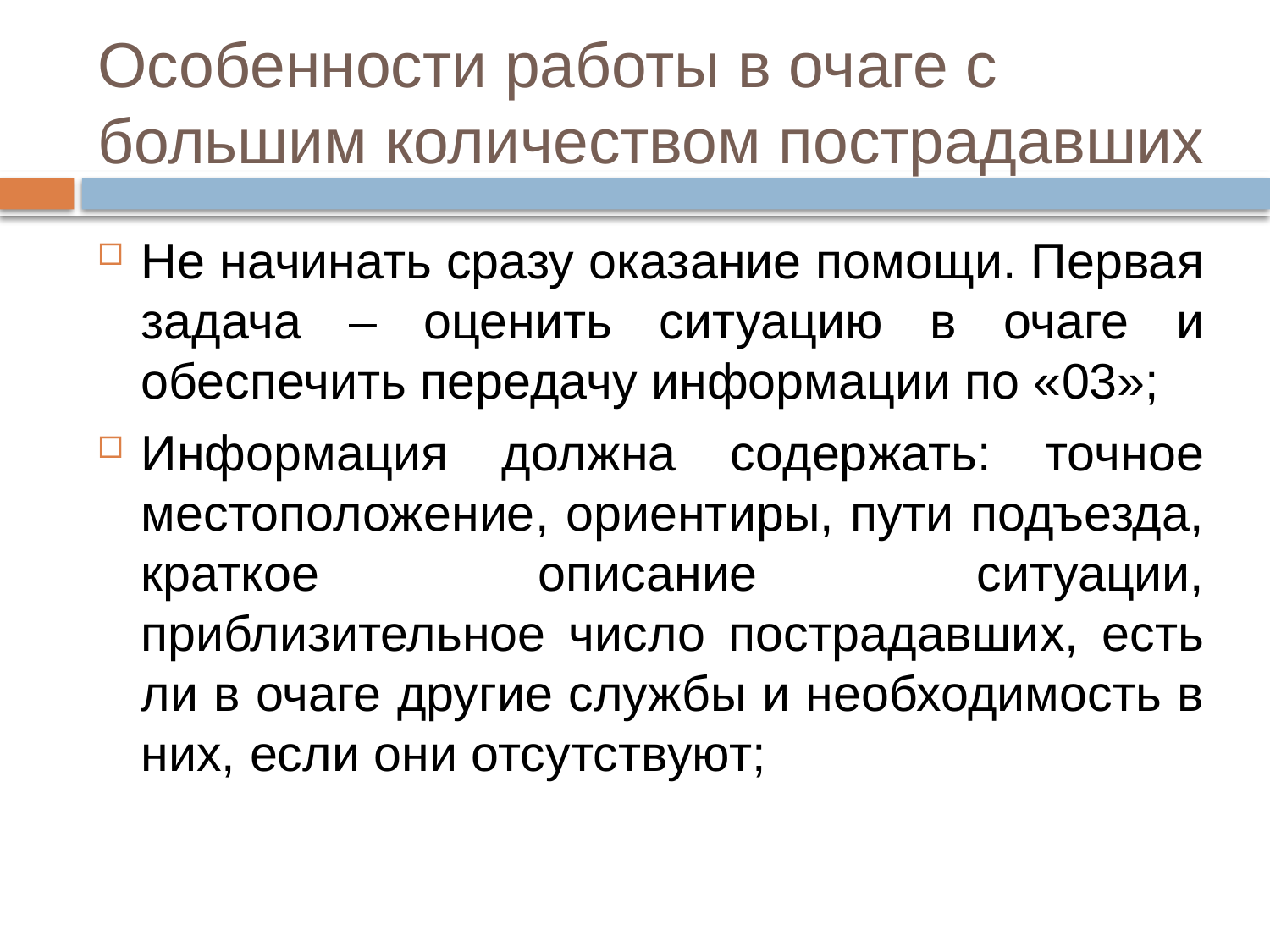

# Особенности работы в очаге с большим количеством пострадавших
Не начинать сразу оказание помощи. Первая задача – оценить ситуацию в очаге и обеспечить передачу информации по «03»;
Информация должна содержать: точное местоположение, ориентиры, пути подъезда, краткое описание ситуации, приблизительное число пострадавших, есть ли в очаге другие службы и необходимость в них, если они отсутствуют;